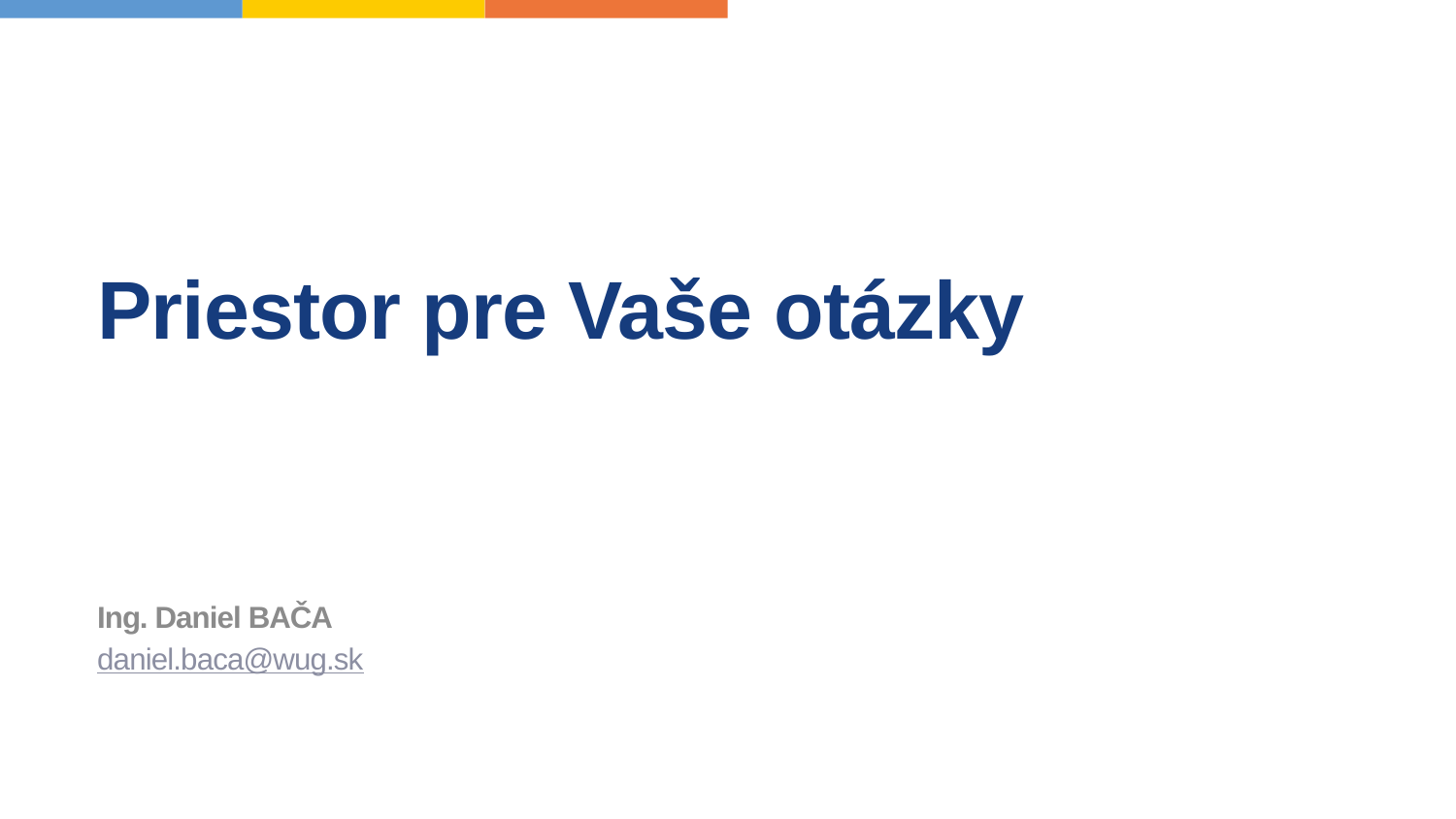

# Priestor pre Vaše otázky
Ing. Daniel BAČA
daniel.baca@wug.sk